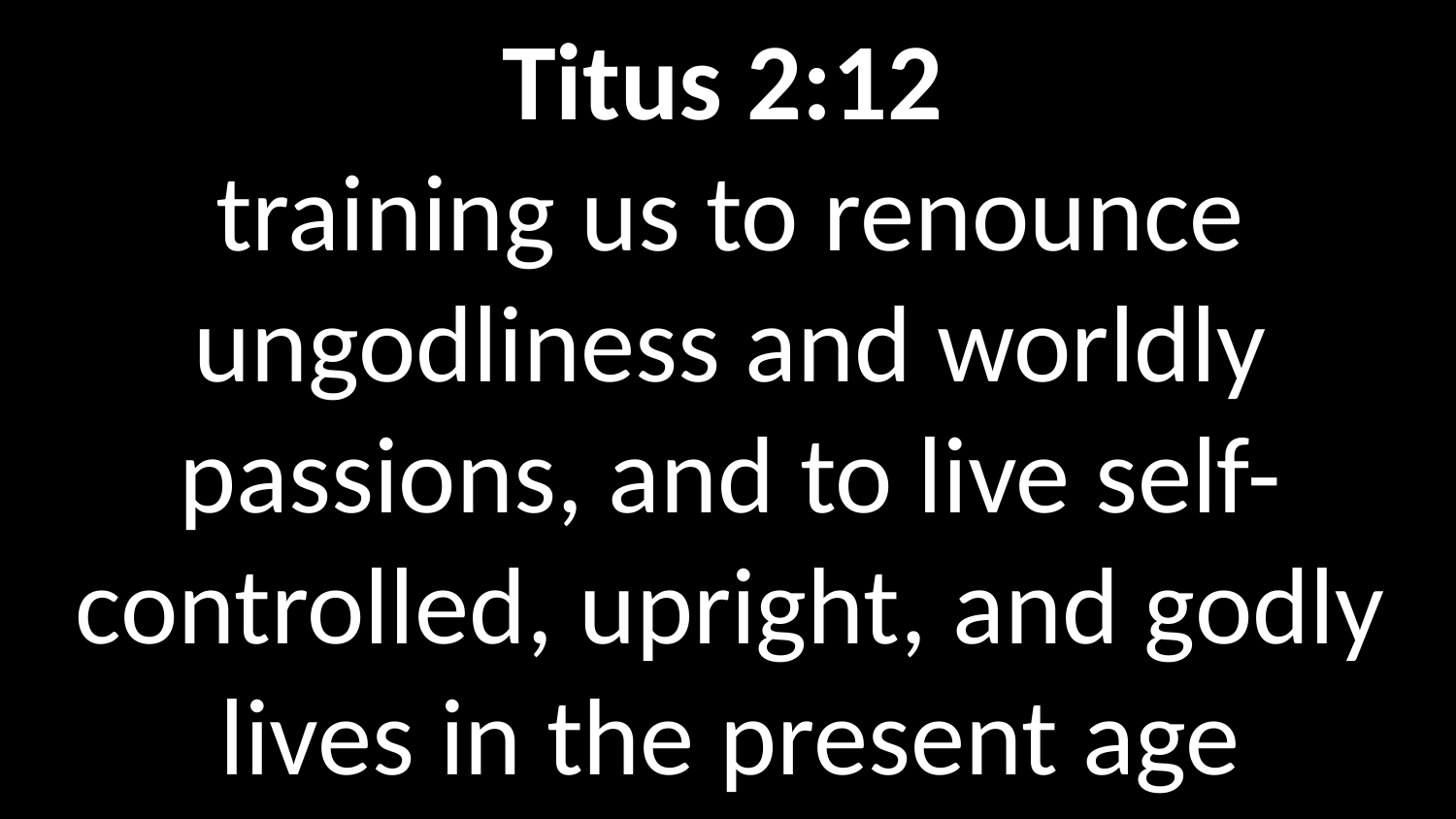

Titus 2:12
training us to renounce ungodliness and worldly passions, and to live self-controlled, upright, and godly lives in the present age